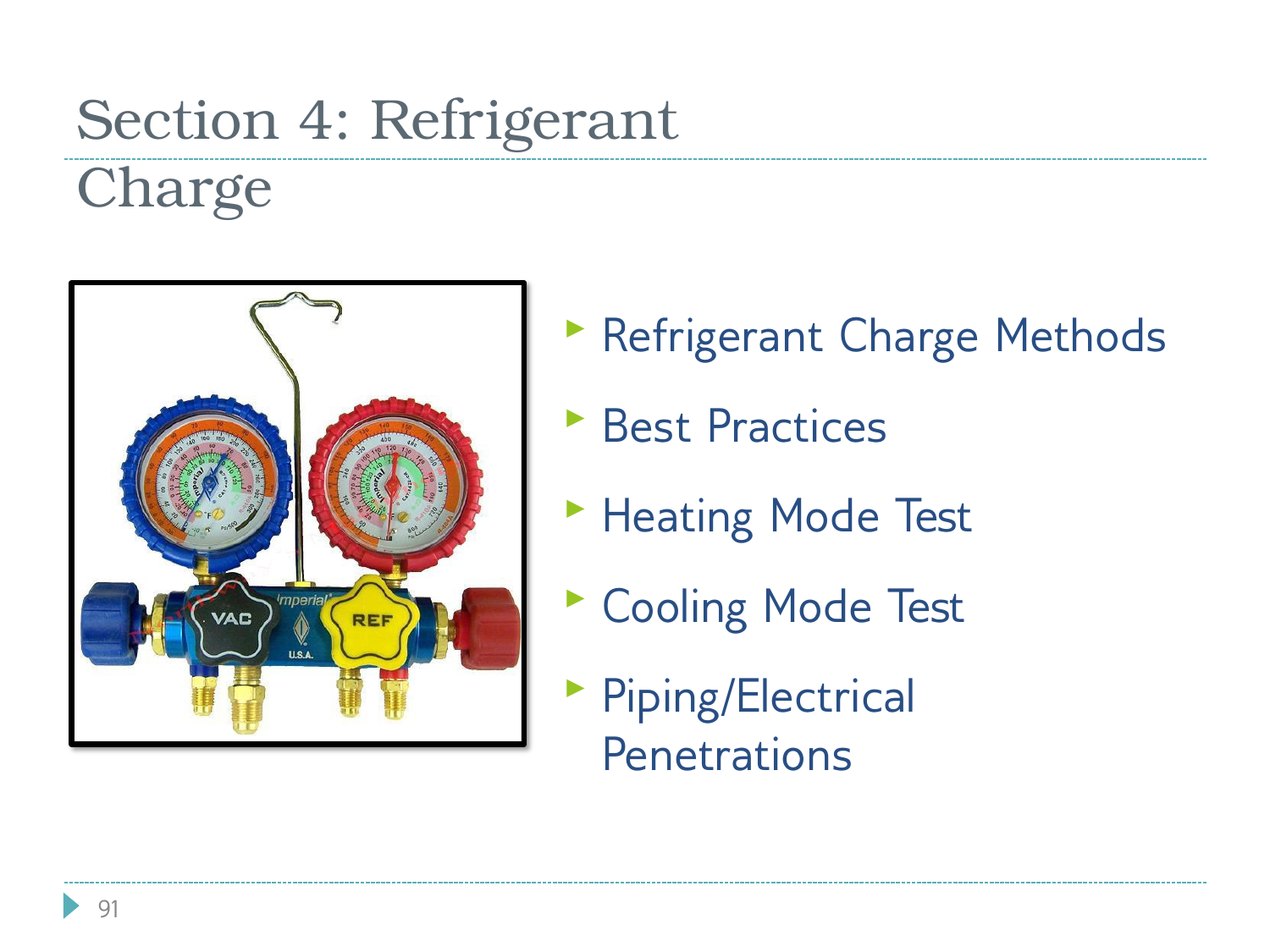

# Section 4: Refrigerant Charge
Refrigerant Charge Methods
Best Practices
Heating Mode Test
Cooling Mode Test
Piping/Electrical Penetrations

91